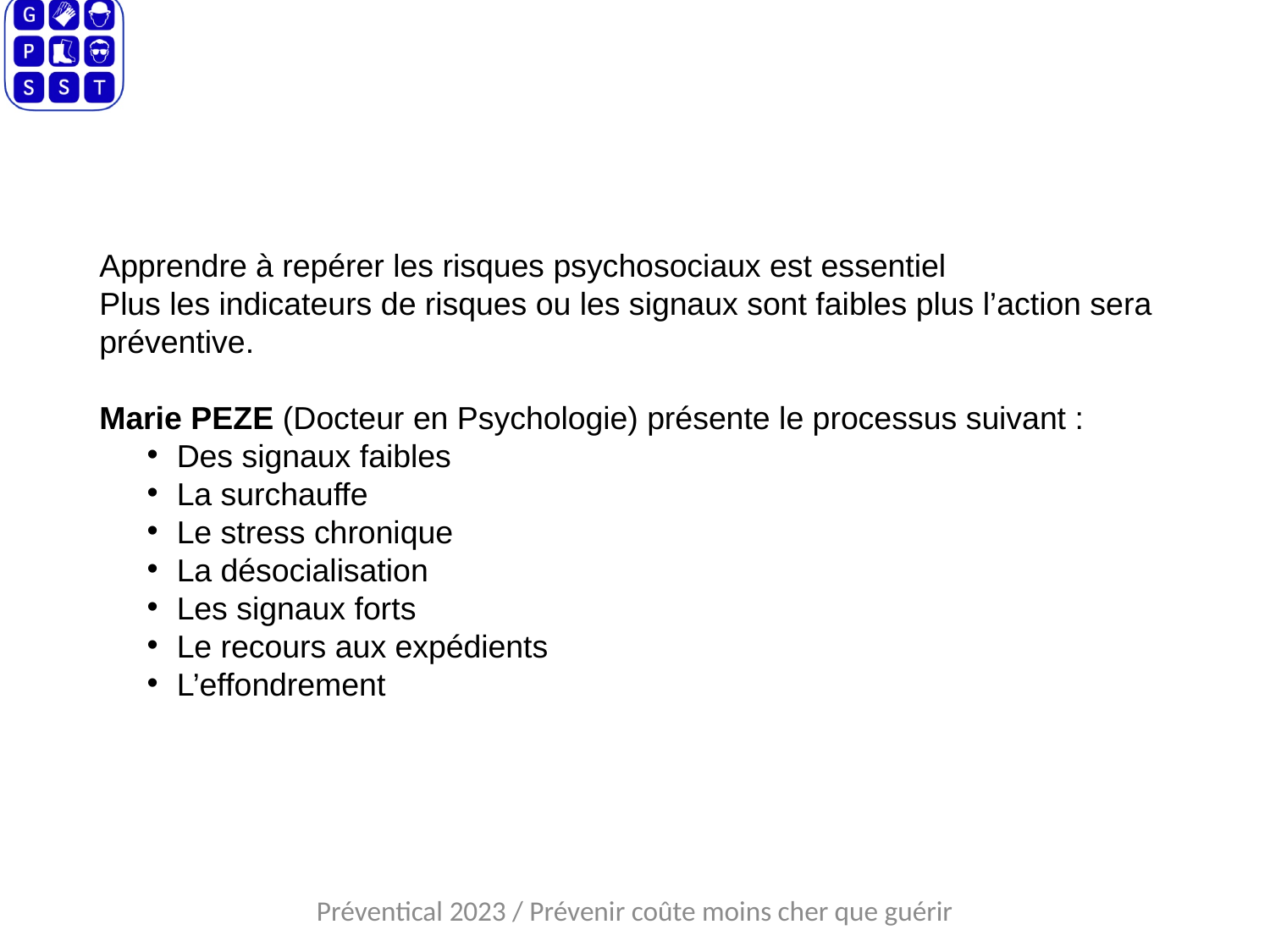

Apprendre à repérer les risques psychosociaux est essentiel
Plus les indicateurs de risques ou les signaux sont faibles plus l’action sera préventive.

Marie PEZE (Docteur en Psychologie) présente le processus suivant :
Des signaux faibles
La surchauffe
Le stress chronique
La désocialisation
Les signaux forts
Le recours aux expédients
L’effondrement
Préventical 2023 / Prévenir coûte moins cher que guérir